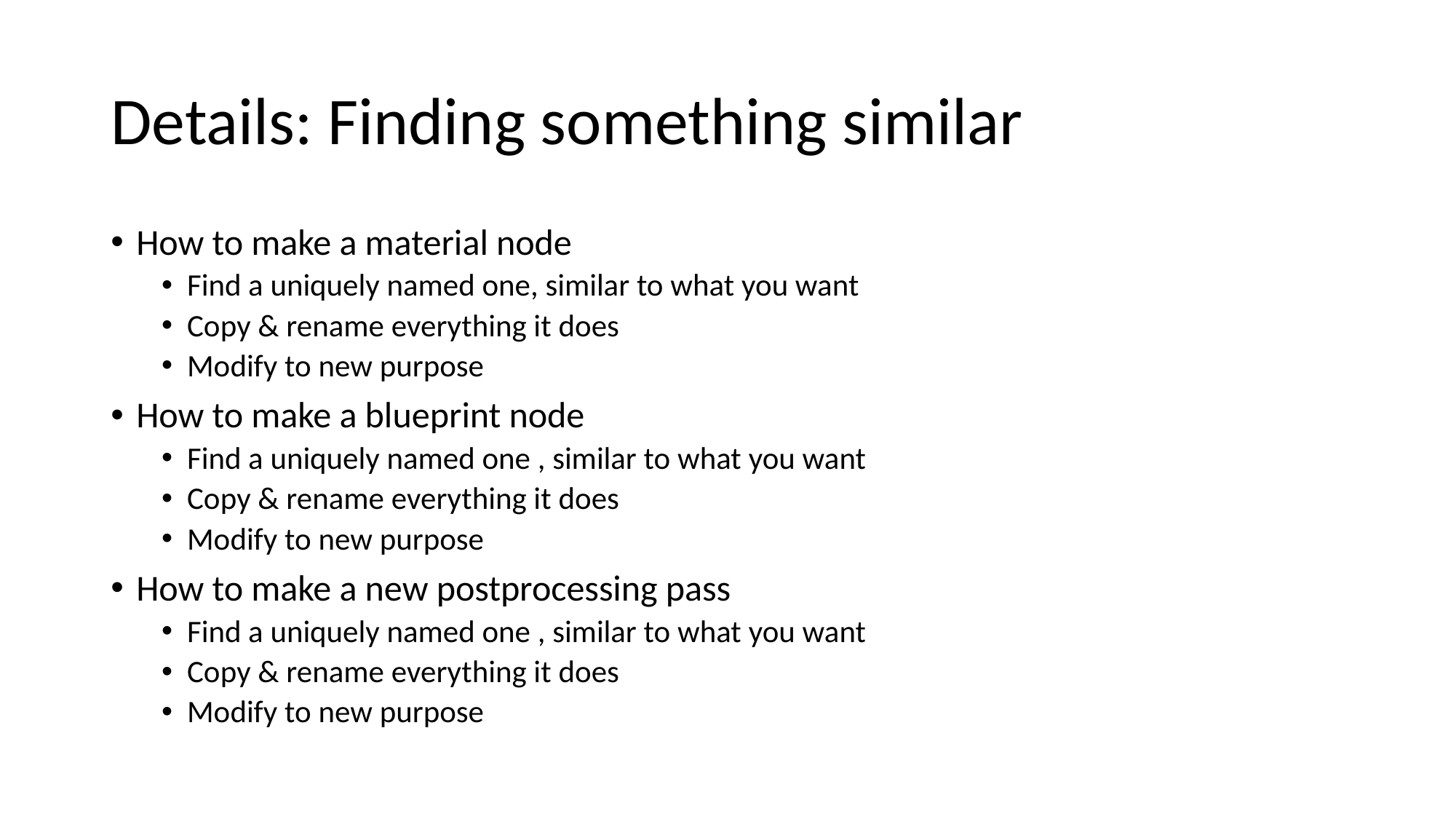

# Details: Finding something similar
How to make a material node
Find a uniquely named one, similar to what you want
Copy & rename everything it does
Modify to new purpose
How to make a blueprint node
Find a uniquely named one , similar to what you want
Copy & rename everything it does
Modify to new purpose
How to make a new postprocessing pass
Find a uniquely named one , similar to what you want
Copy & rename everything it does
Modify to new purpose